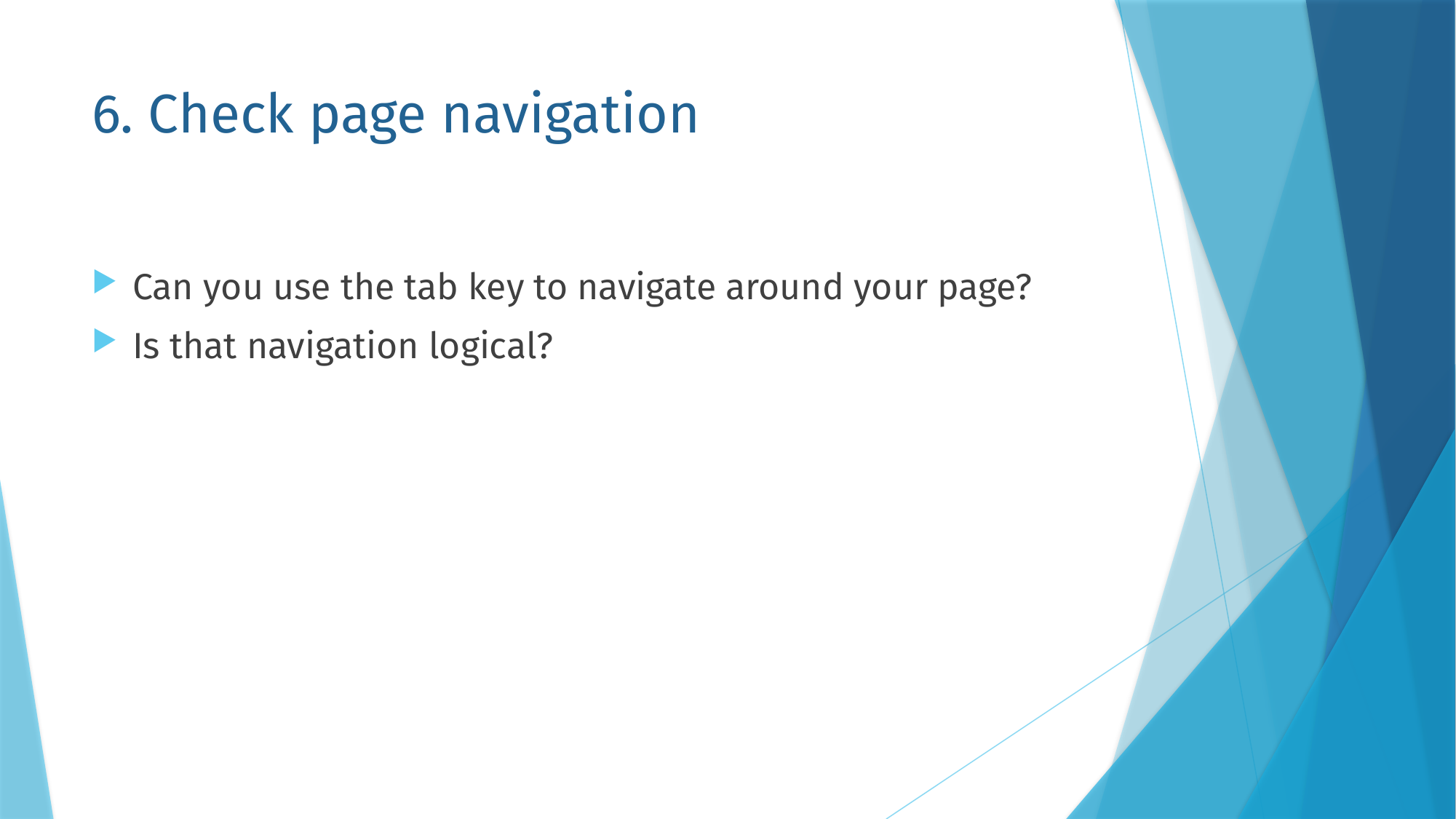

# 6. Check page navigation
Can you use the tab key to navigate around your page?
Is that navigation logical?